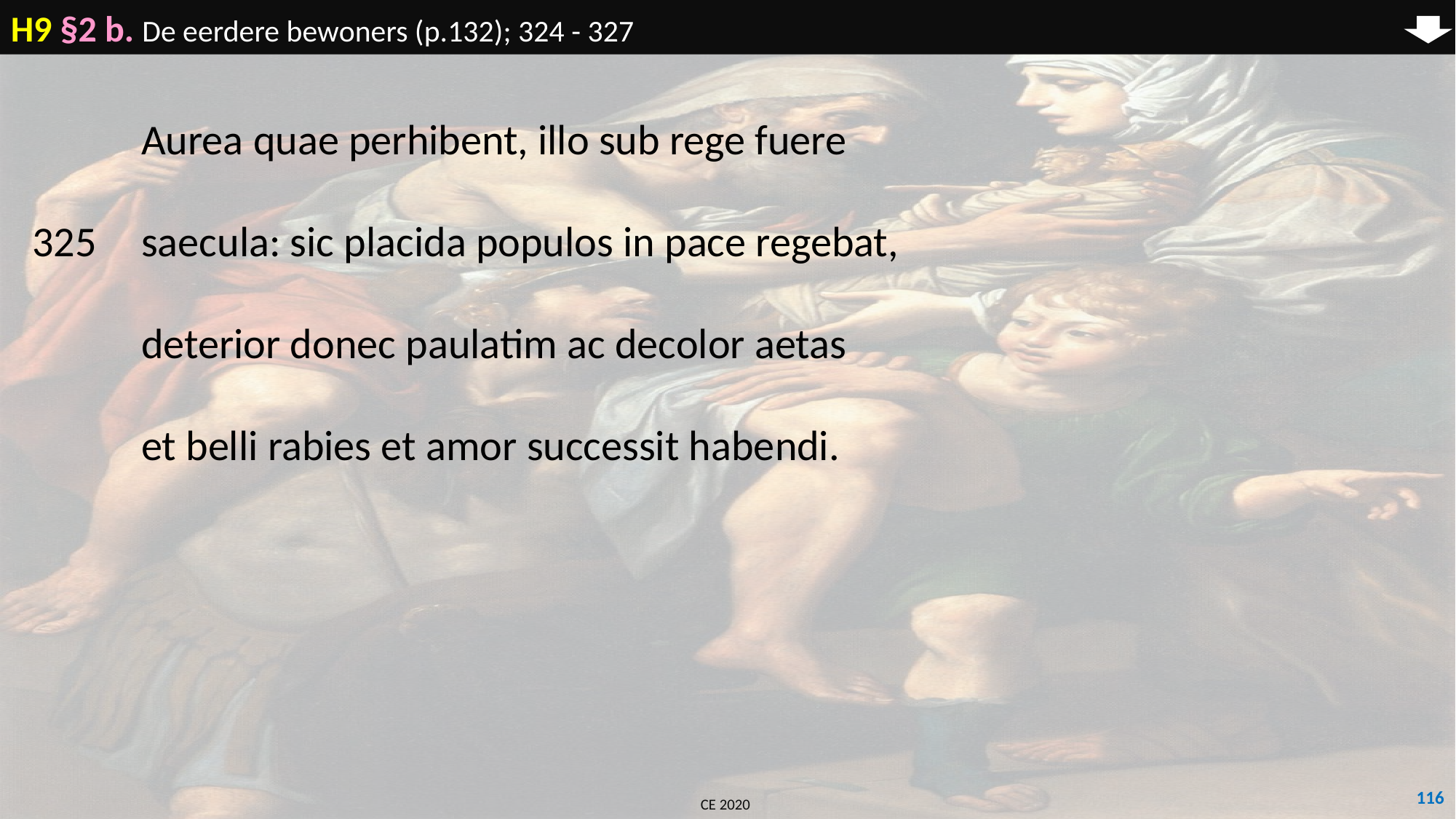

H9 §2 b. De eerdere bewoners (p.132); 324 - 327

	Aurea quae perhibent, illo sub rege fuere
325	saecula: sic placida populos in pace regebat,
	deterior donec paulatim ac decolor aetas
	et belli rabies et amor successit habendi.
116
CE 2020